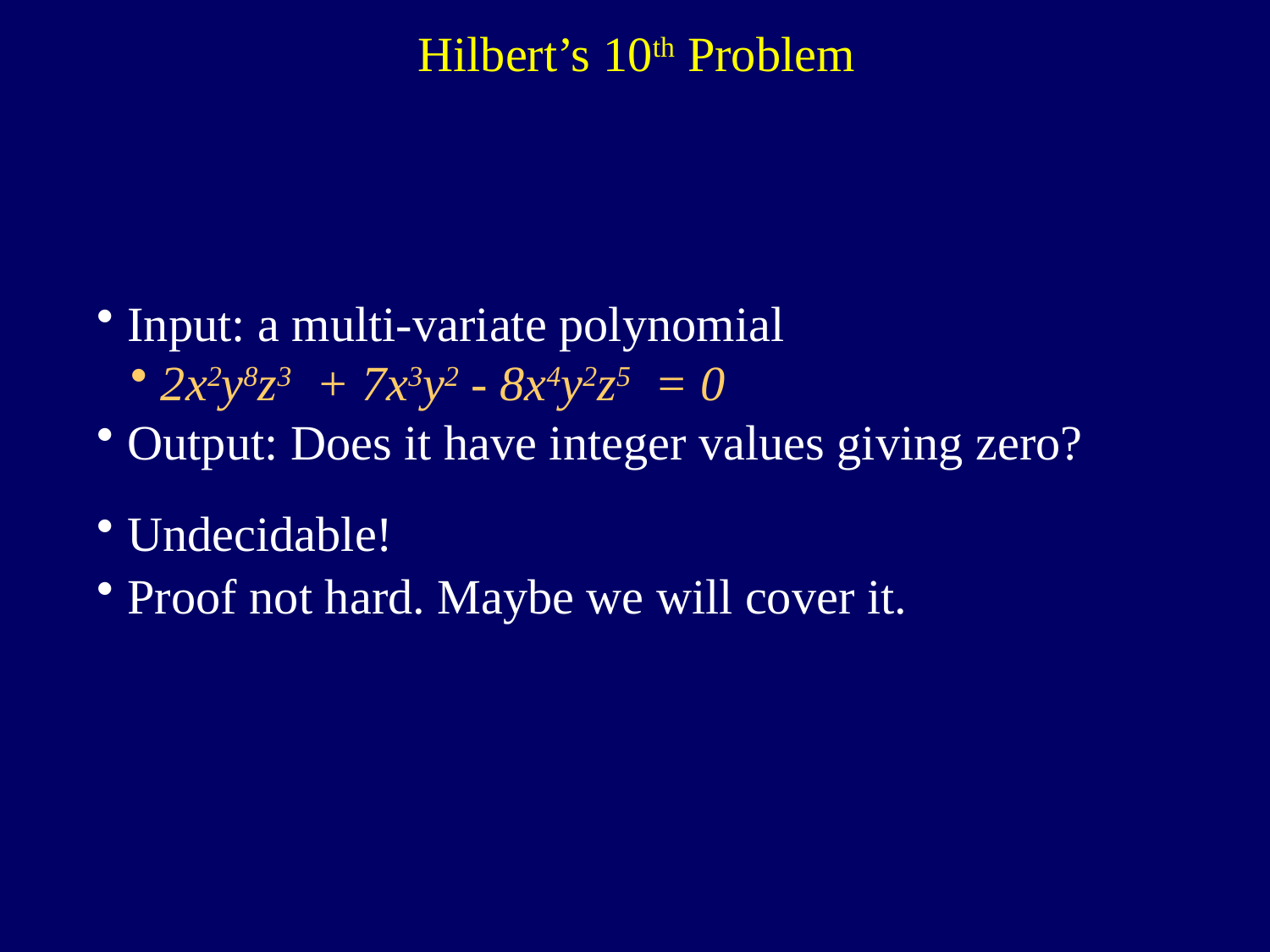

Hilbert’s 10th Problem
Input: a multi-variate polynomial
2x2y8z3  + 7x3y2 - 8x4y2z5  = 0
Output: Does it have integer values giving zero?
Undecidable!
Proof not hard. Maybe we will cover it.